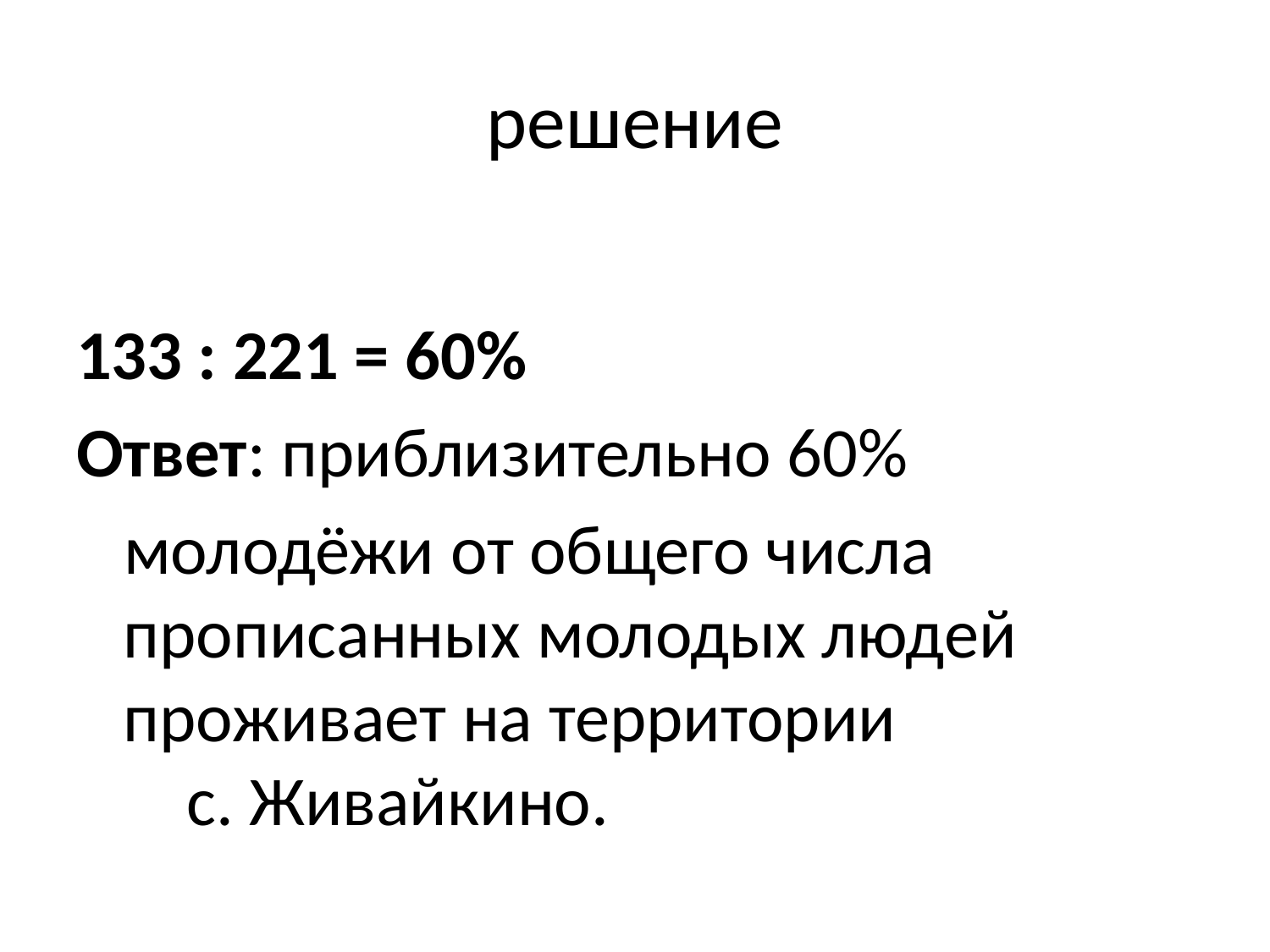

# решение

133 : 221 = 60%
Ответ: приблизительно 60%
   молодёжи от общего числа прописанных молодых людей проживает на территории                       с. Живайкино.